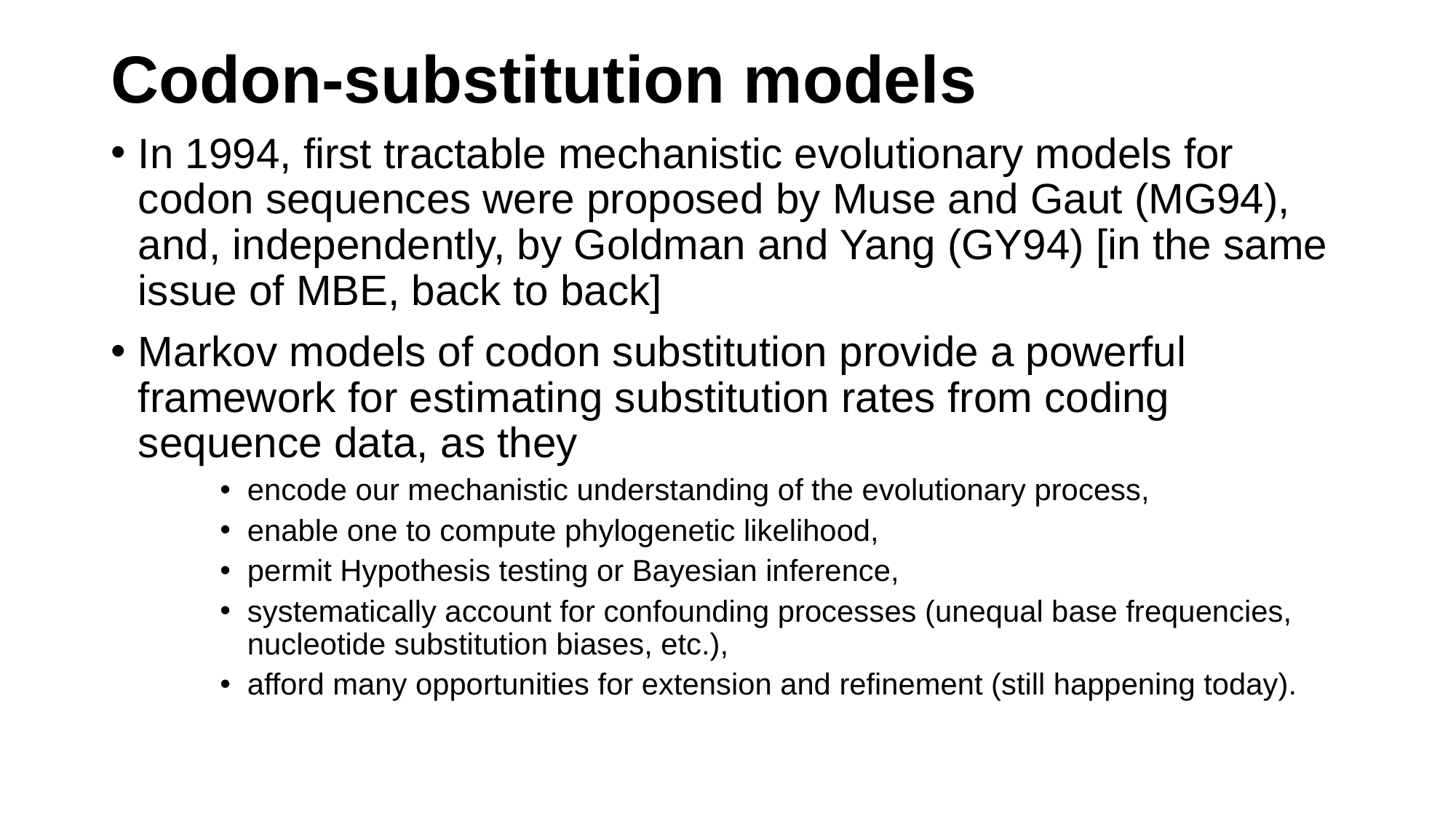

# Codon-substitution models
In 1994, first tractable mechanistic evolutionary models for codon sequences were proposed by Muse and Gaut (MG94), and, independently, by Goldman and Yang (GY94) [in the same issue of MBE, back to back]
Markov models of codon substitution provide a powerful framework for estimating substitution rates from coding sequence data, as they
encode our mechanistic understanding of the evolutionary process,
enable one to compute phylogenetic likelihood,
permit Hypothesis testing or Bayesian inference,
systematically account for confounding processes (unequal base frequencies, nucleotide substitution biases, etc.),
afford many opportunities for extension and refinement (still happening today).